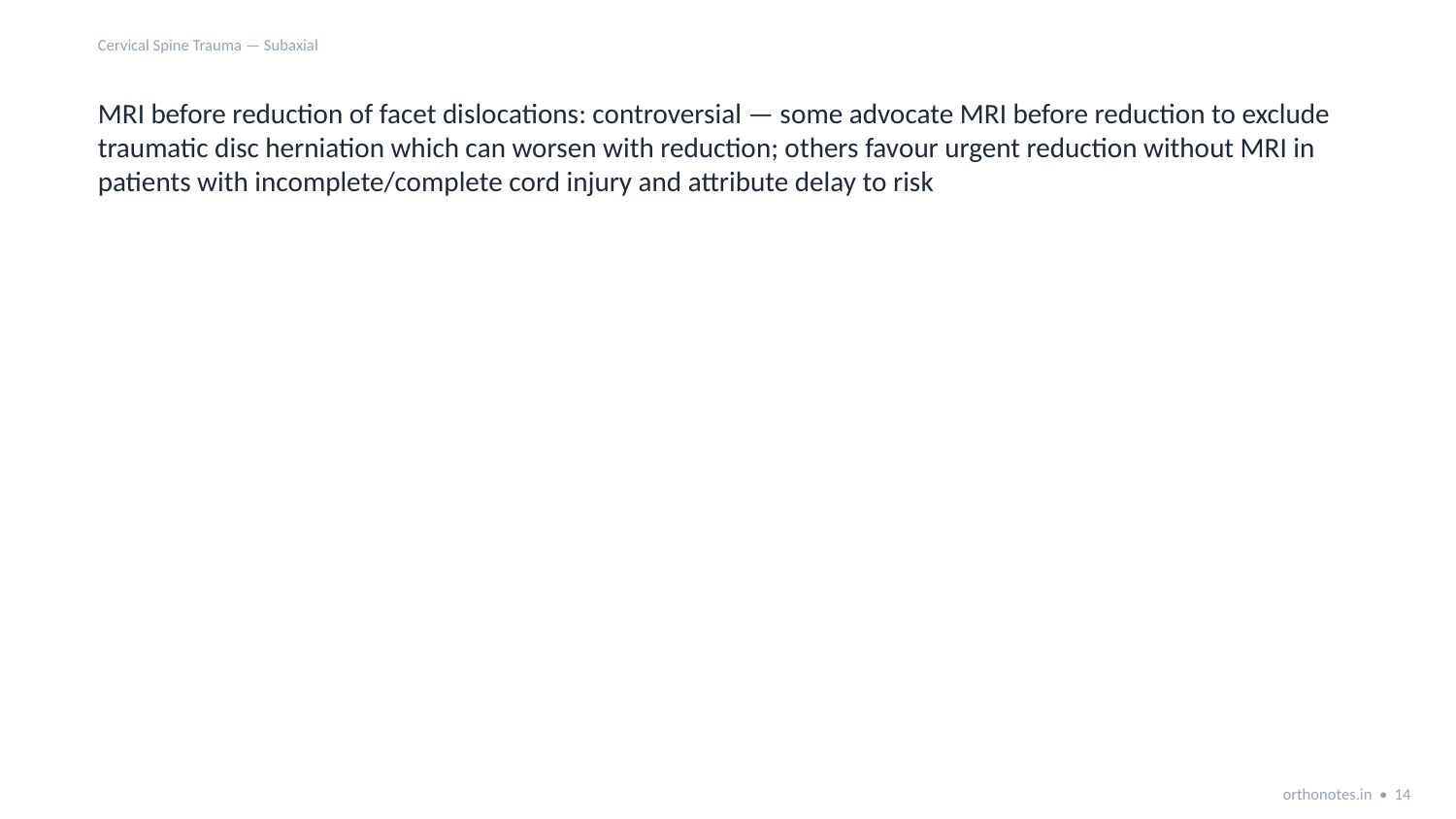

Cervical Spine Trauma — Subaxial
MRI before reduction of facet dislocations: controversial — some advocate MRI before reduction to exclude traumatic disc herniation which can worsen with reduction; others favour urgent reduction without MRI in patients with incomplete/complete cord injury and attribute delay to risk
orthonotes.in  •  14